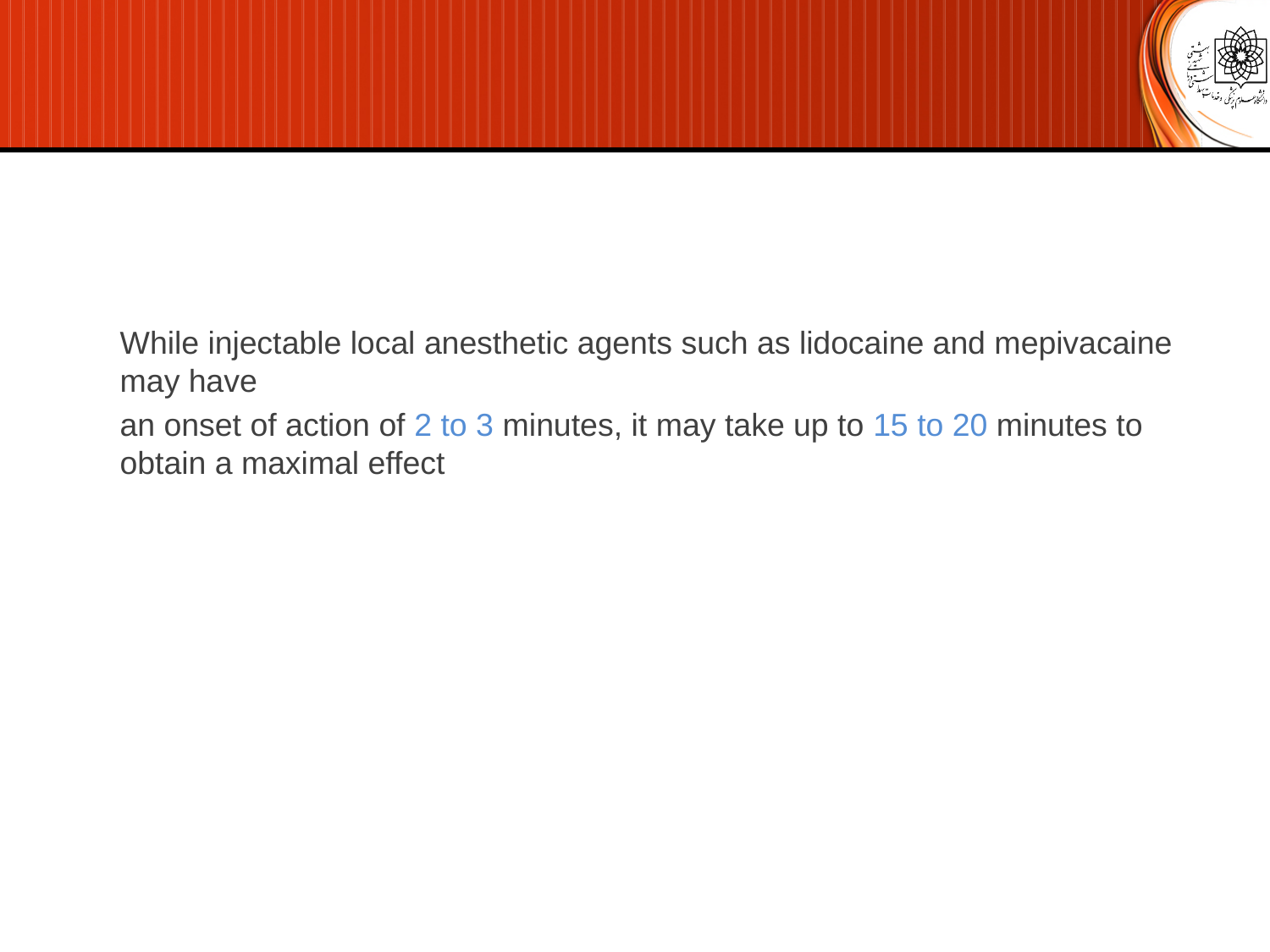

While injectable local anesthetic agents such as lidocaine and mepivacaine may have
an onset of action of 2 to 3 minutes, it may take up to 15 to 20 minutes to obtain a maximal effect